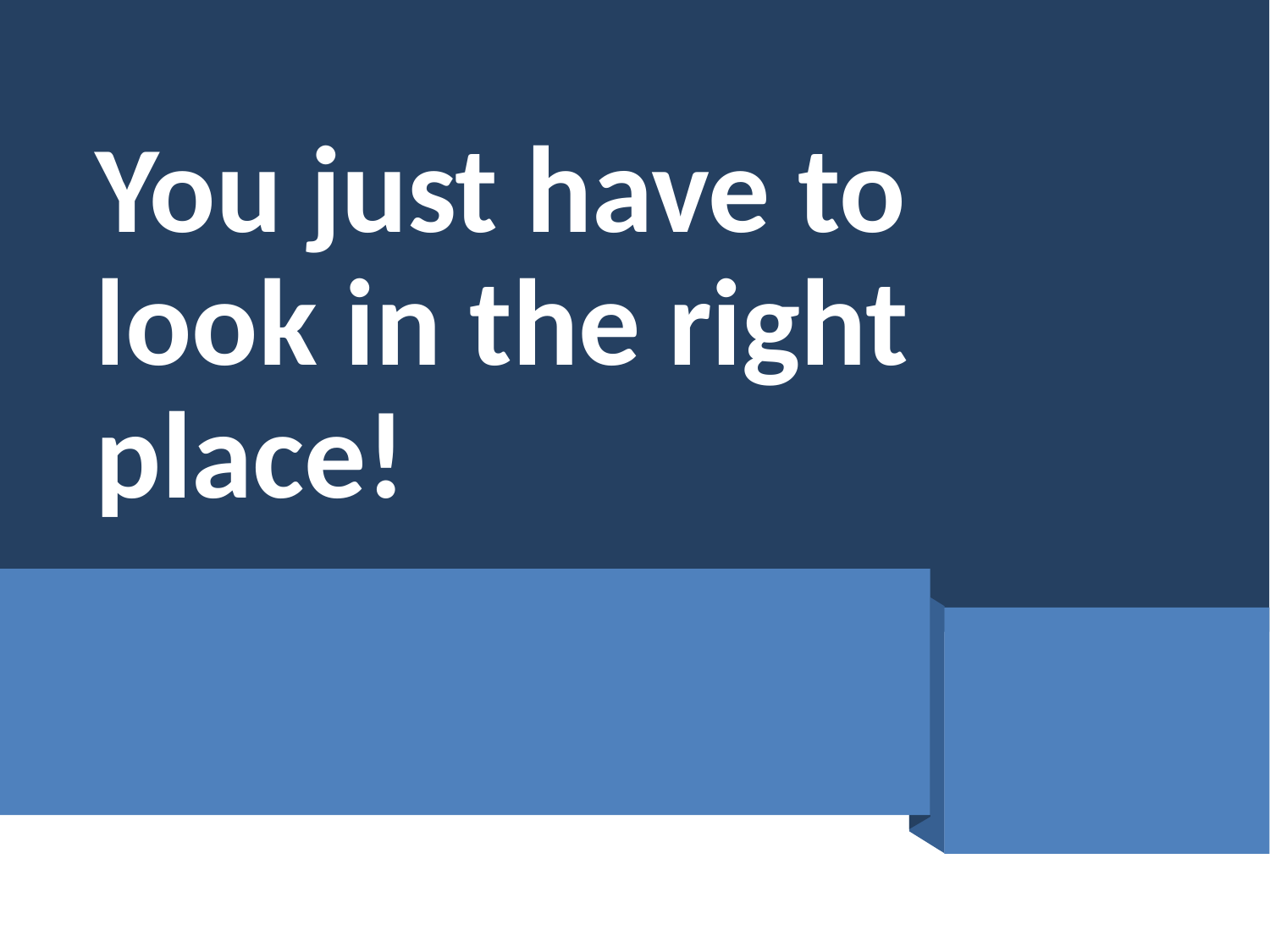

# You just have to look in the right place!